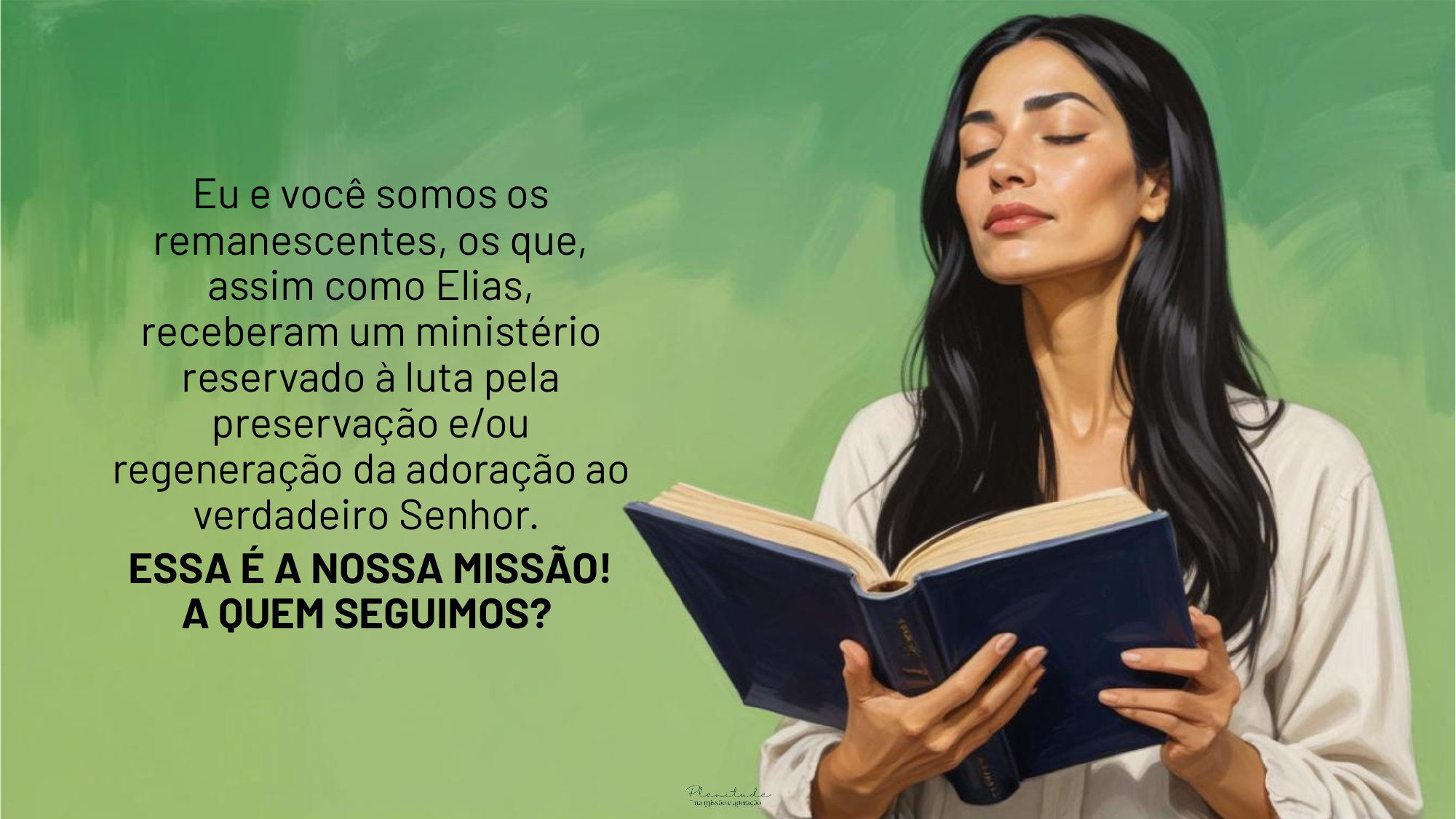

Eu e você somos os remanescentes, os que, assim como Elias, receberam um ministério reservado à luta pela preservação e/ou regeneração da adoração ao verdadeiro Senhor.
Essa é a nossa missão! A quem seguimos?